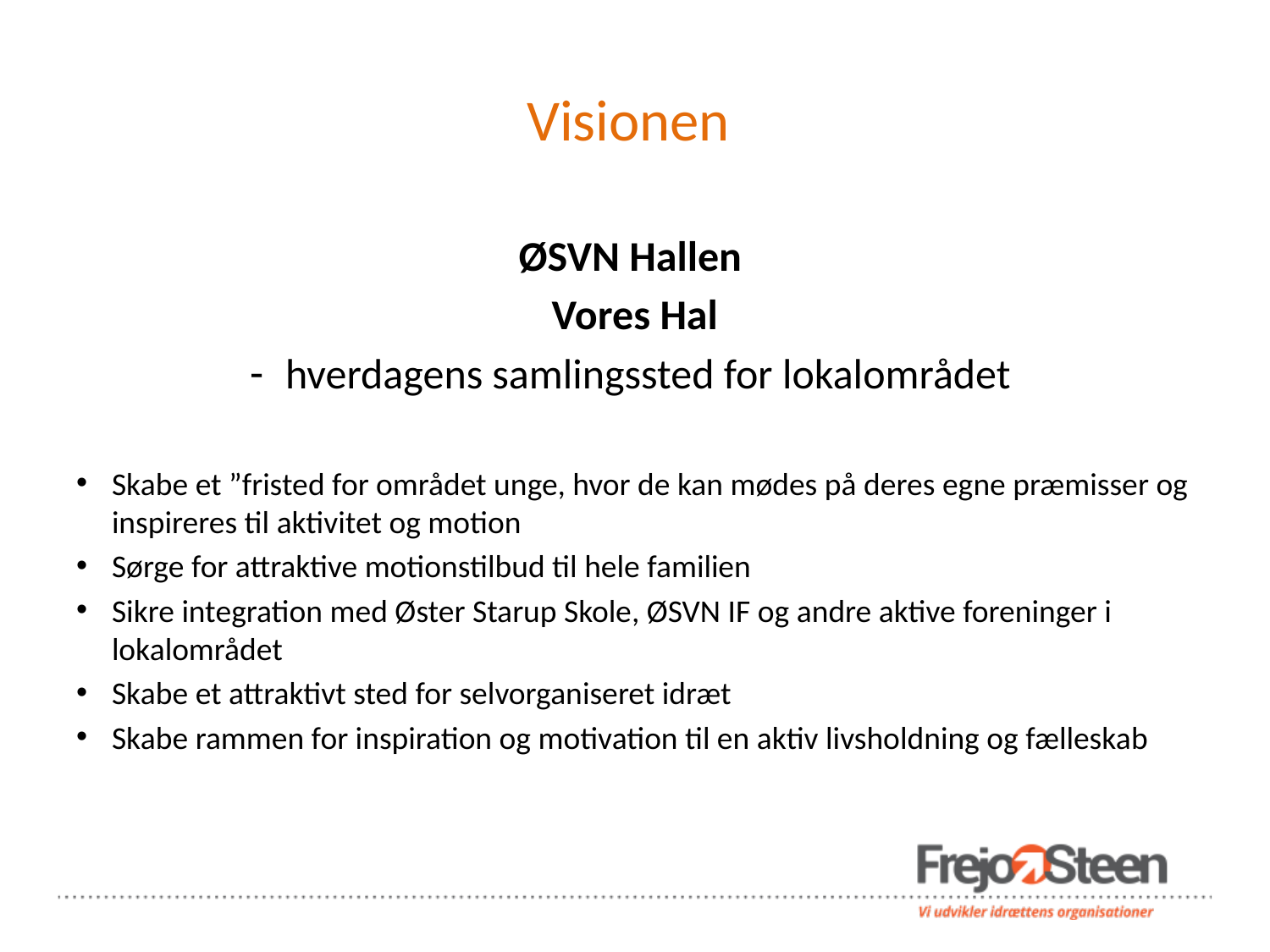

# Visionen
ØSVN Hallen
Vores Hal
hverdagens samlingssted for lokalområdet

Skabe et ”fristed for området unge, hvor de kan mødes på deres egne præmisser og inspireres til aktivitet og motion
Sørge for attraktive motionstilbud til hele familien
Sikre integration med Øster Starup Skole, ØSVN IF og andre aktive foreninger i lokalområdet
Skabe et attraktivt sted for selvorganiseret idræt
Skabe rammen for inspiration og motivation til en aktiv livsholdning og fælleskab